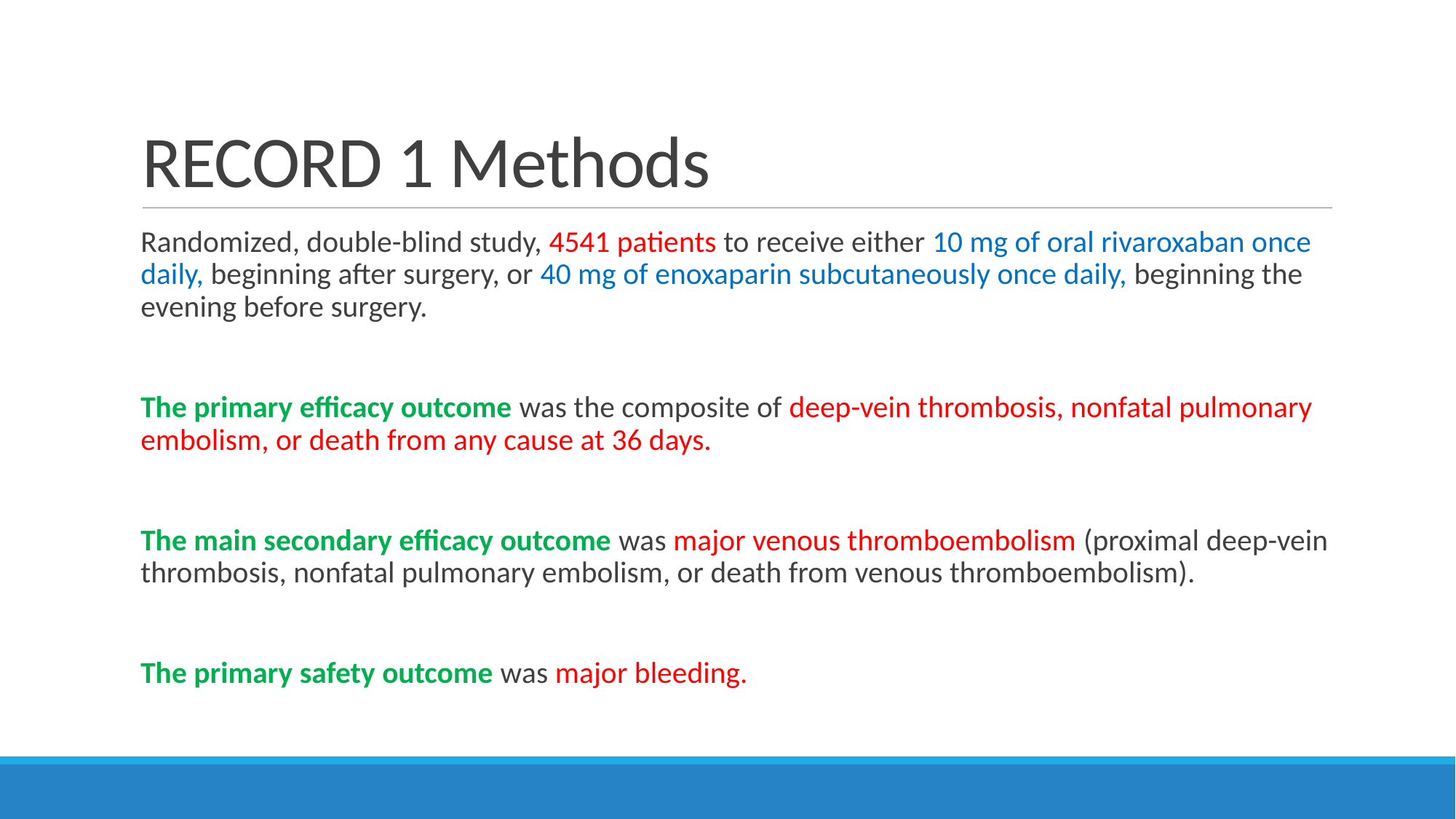

# RECORD 1 Methods
Randomized, double-blind study, 4541 patients to receive either 10 mg of oral rivaroxaban once daily, beginning after surgery, or 40 mg of enoxaparin subcutaneously once daily, beginning the evening before surgery.

The primary efficacy outcome was the composite of deep-vein thrombosis, nonfatal pulmonary embolism, or death from any cause at 36 days.

The main secondary efficacy outcome was major venous thromboembolism (proximal deep-vein thrombosis, nonfatal pulmonary embolism, or death from venous thromboembolism).

The primary safety outcome was major bleeding.